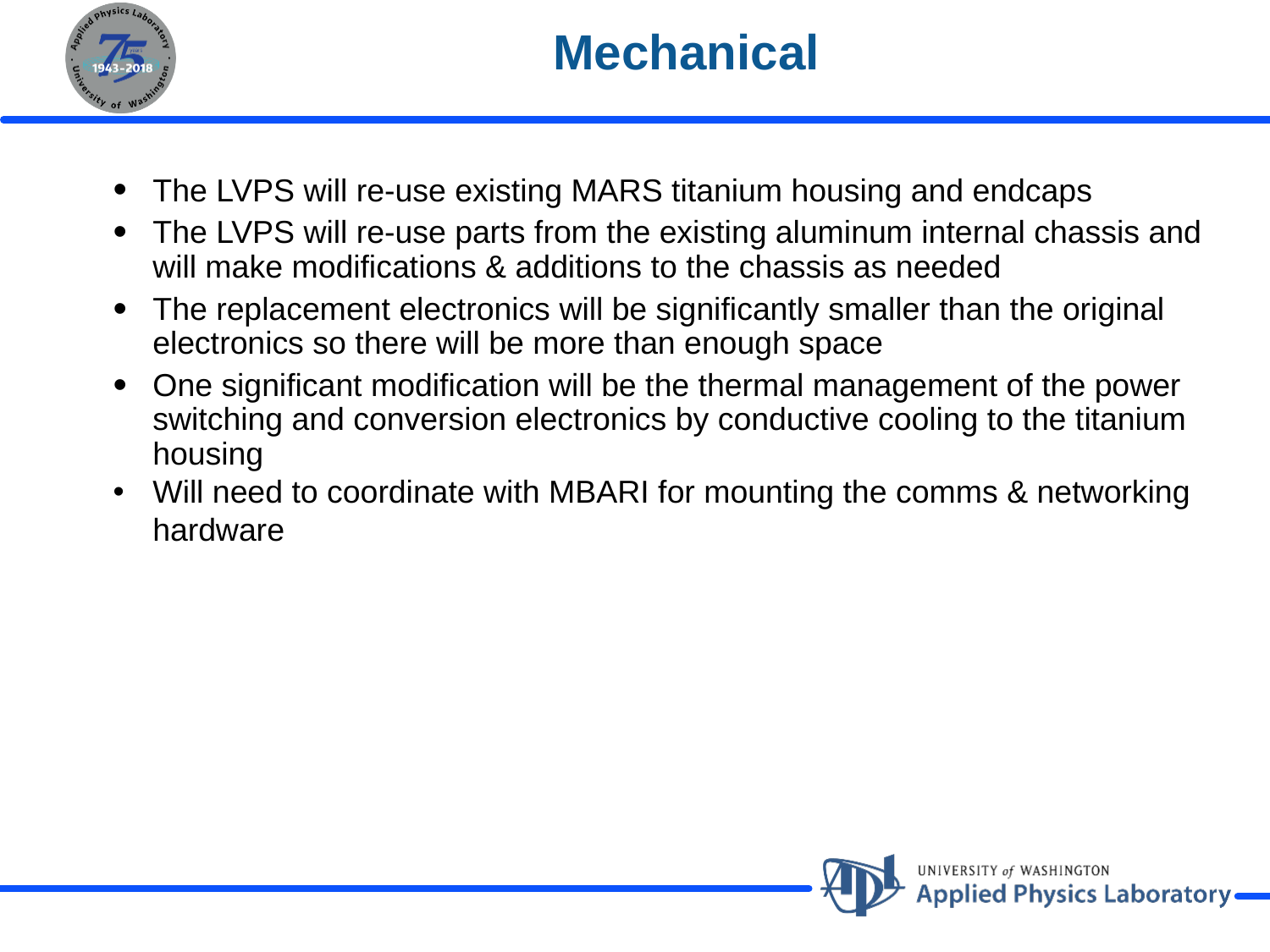

# Mechanical
The LVPS will re-use existing MARS titanium housing and endcaps
The LVPS will re-use parts from the existing aluminum internal chassis and will make modifications & additions to the chassis as needed
The replacement electronics will be significantly smaller than the original electronics so there will be more than enough space
One significant modification will be the thermal management of the power switching and conversion electronics by conductive cooling to the titanium housing
Will need to coordinate with MBARI for mounting the comms & networking hardware